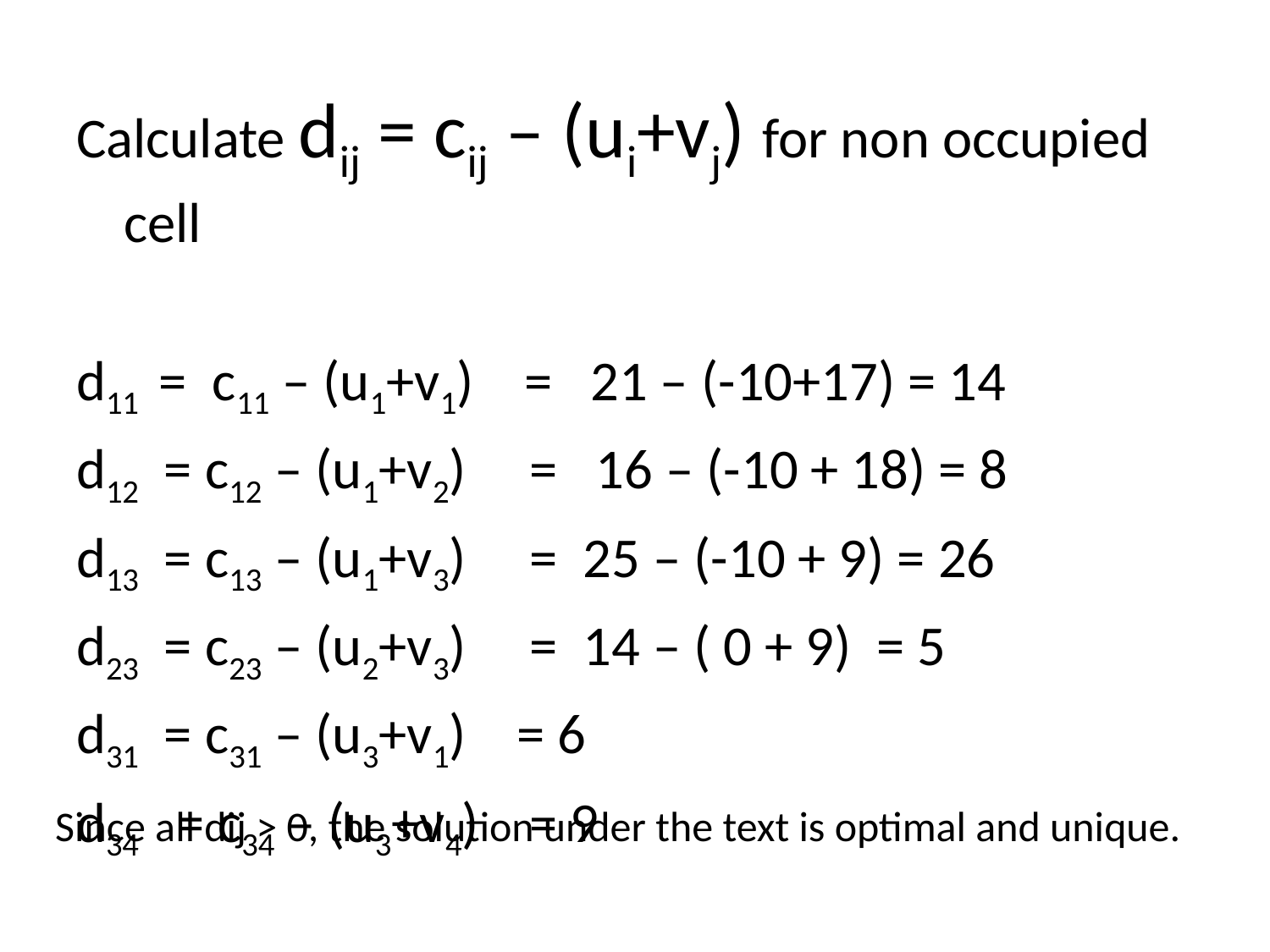

Calculate dij = cij – (ui+vj) for non occupied cell

d11  =  c11 – (u1+v1)    =   21 – (-10+17) = 14
d12  = c12 – (u1+v2)     =   16 – (-10 + 18) = 8
d13  = c13 – (u1+v3)     =  25 – (-10 + 9) = 26
d23  = c23 – (u2+v3)     =  14 – ( 0 + 9)  = 5
d31  = c31 – (u3+v1)    = 6
d34   = c34 – (u3+v4)    = 9
Since all dij > 0, the solution under the text is optimal and unique.